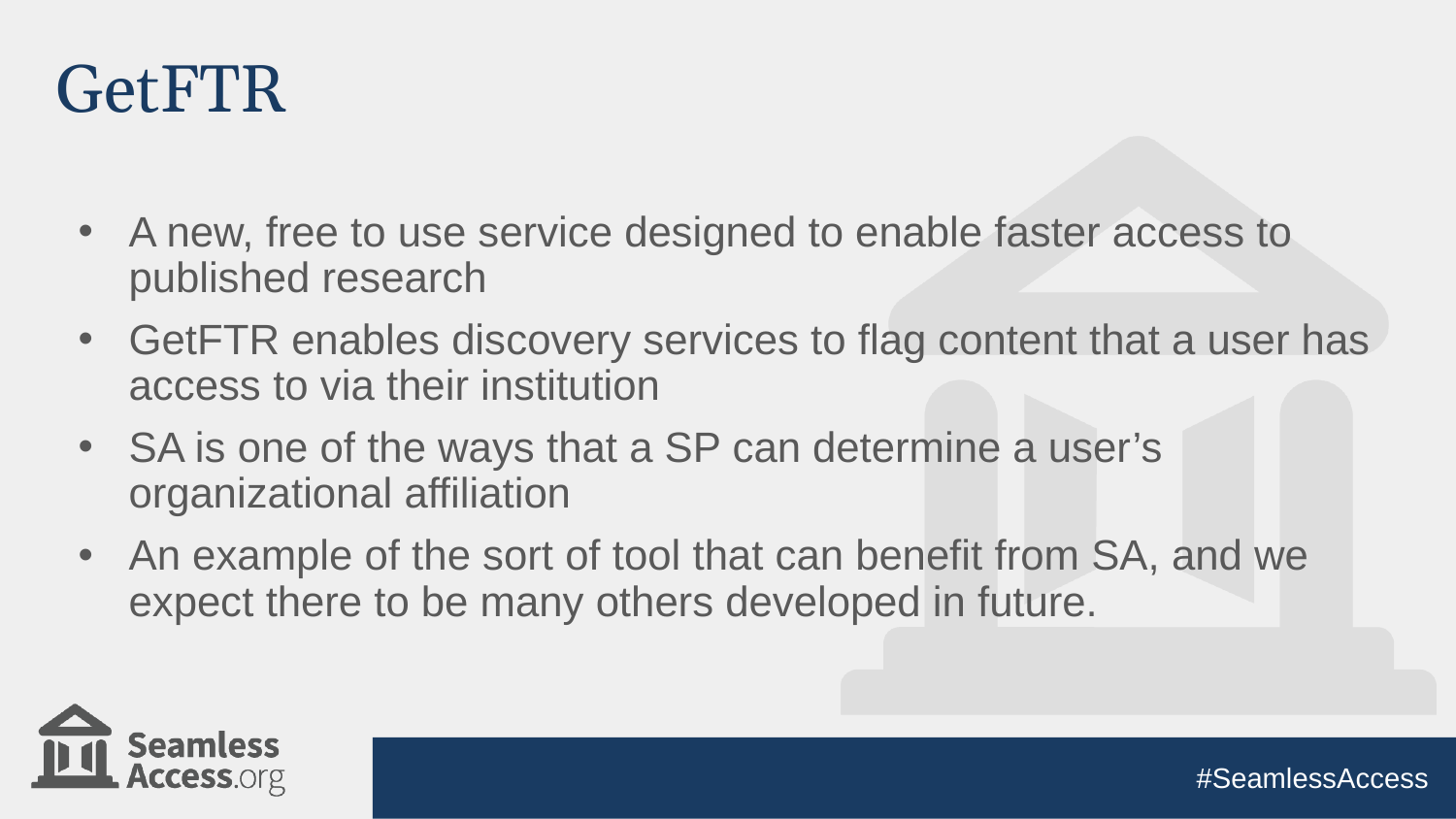

# GetFTR
A new, free to use service designed to enable faster access to published research
GetFTR enables discovery services to flag content that a user has access to via their institution
SA is one of the ways that a SP can determine a user’s organizational affiliation
An example of the sort of tool that can benefit from SA, and we expect there to be many others developed in future.
#SeamlessAccess